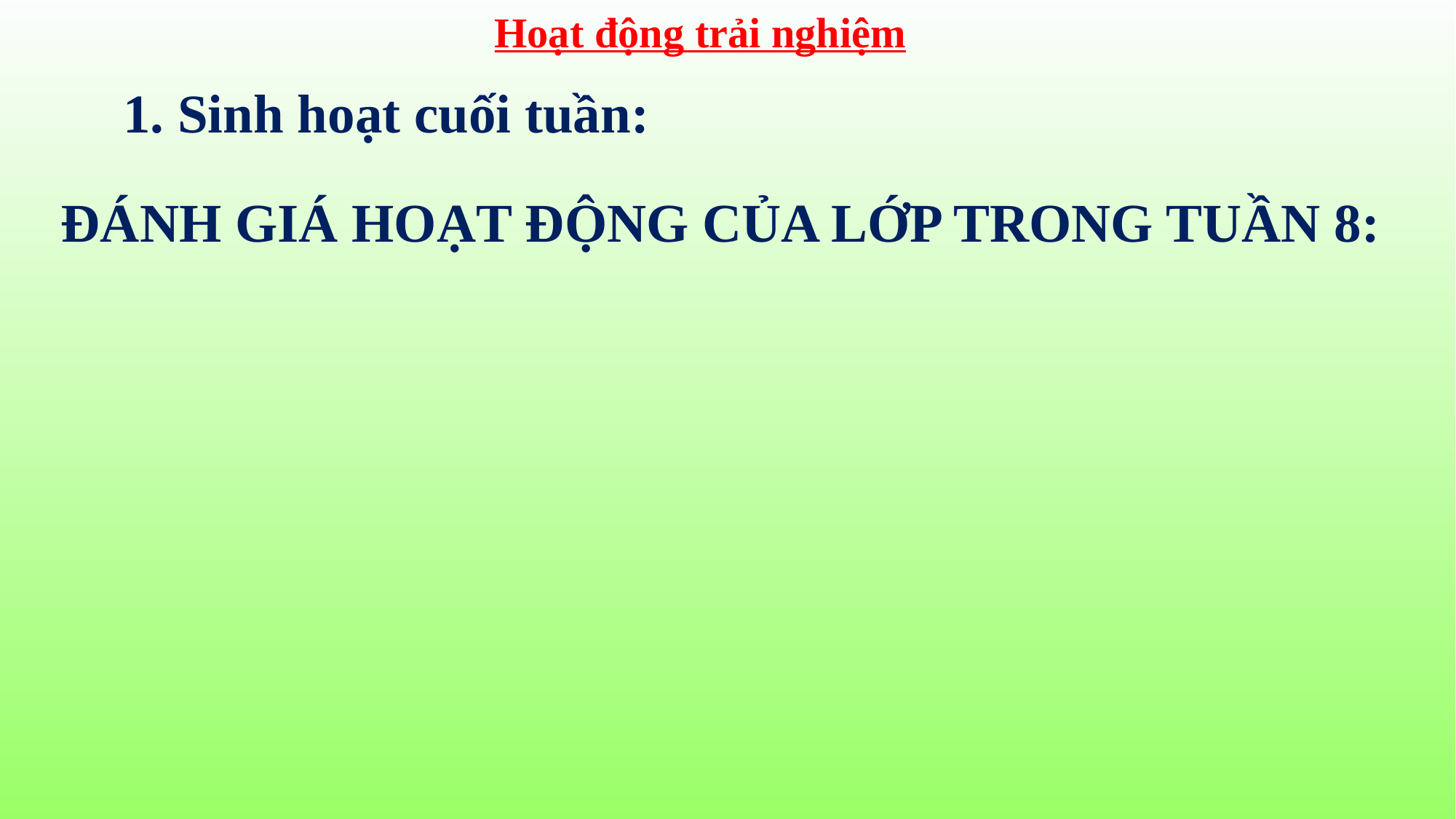

Hoạt động trải nghiệm
1. Sinh hoạt cuối tuần:
ĐÁNH GIÁ HOẠT ĐỘNG CỦA LỚP TRONG TUẦN 8: